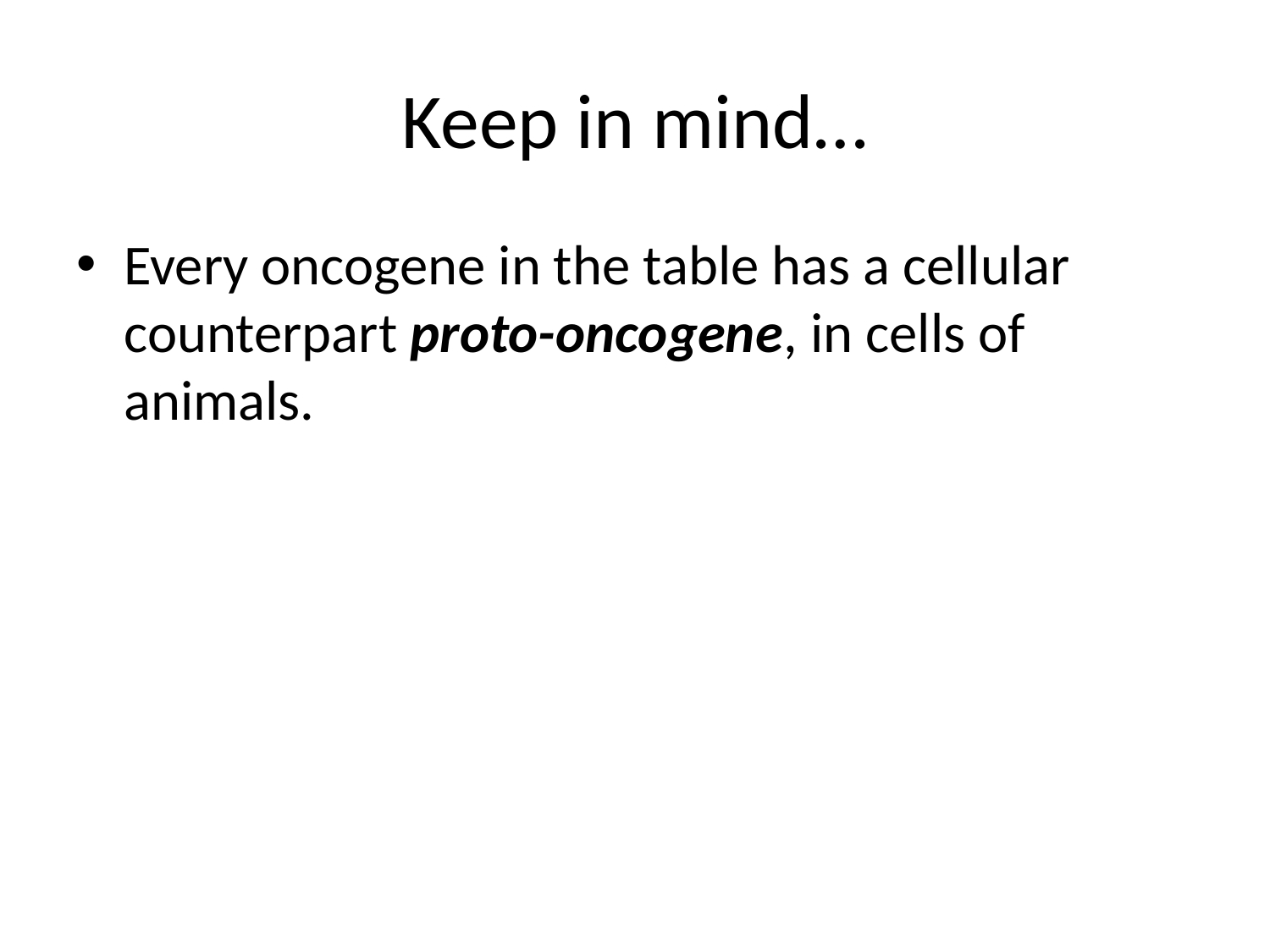

# Keep in mind…
Every oncogene in the table has a cellular counterpart proto-oncogene, in cells of animals.